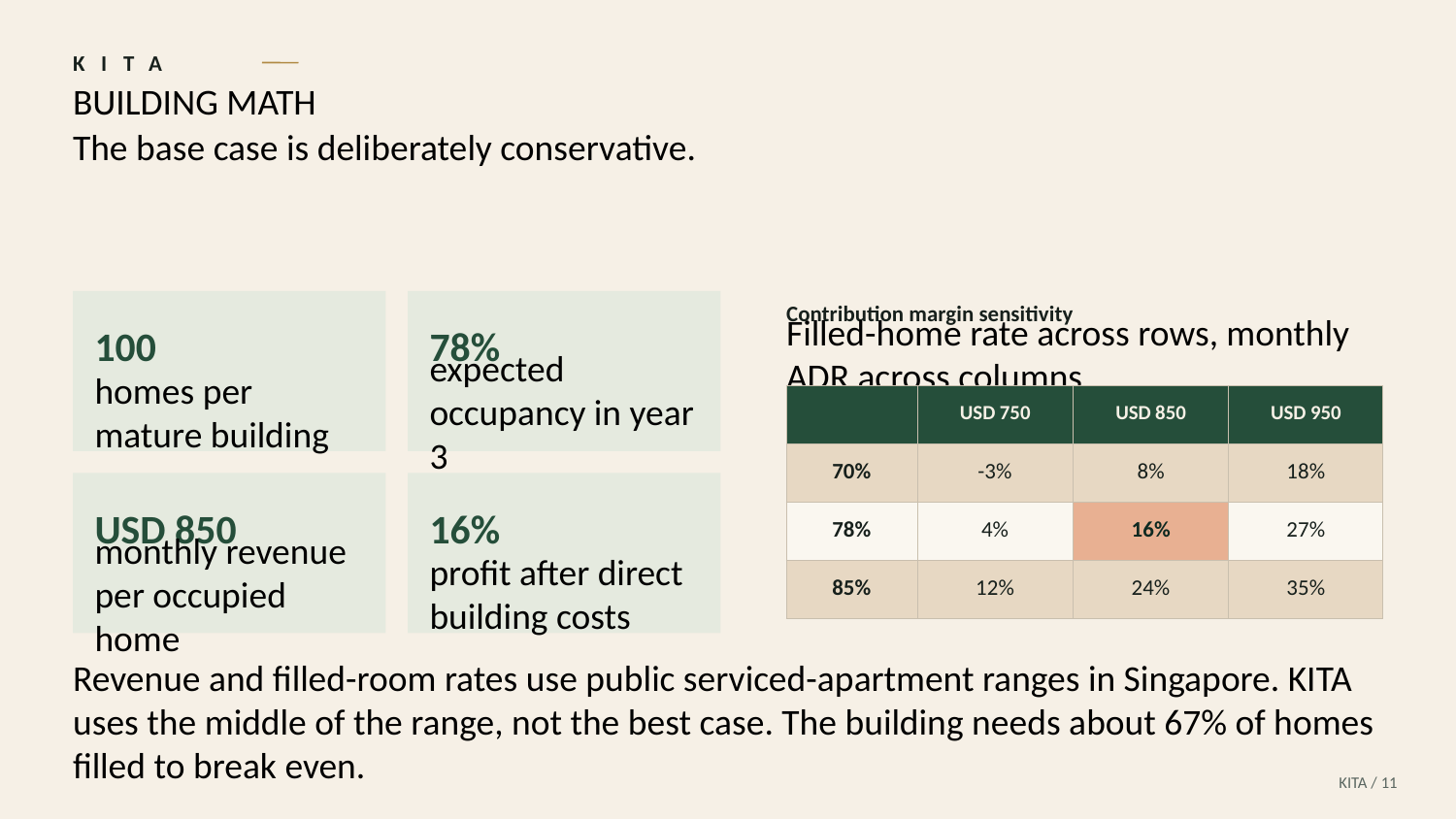

KITA

BUILDING MATH
The base case is deliberately conservative.

Contribution margin sensitivity
100
78%
Filled-home rate across rows, monthly ADR across columns
homes per mature building
expected occupancy in year 3
|  | USD 750 | USD 850 | USD 950 |
| --- | --- | --- | --- |
| 70% | -3% | 8% | 18% |
| 78% | 4% | 16% | 27% |
| 85% | 12% | 24% | 35% |

USD 850
16%
monthly revenue per occupied home
profit after direct building costs
Revenue and filled-room rates use public serviced-apartment ranges in Singapore. KITA uses the middle of the range, not the best case. The building needs about 67% of homes filled to break even.
KITA / 11